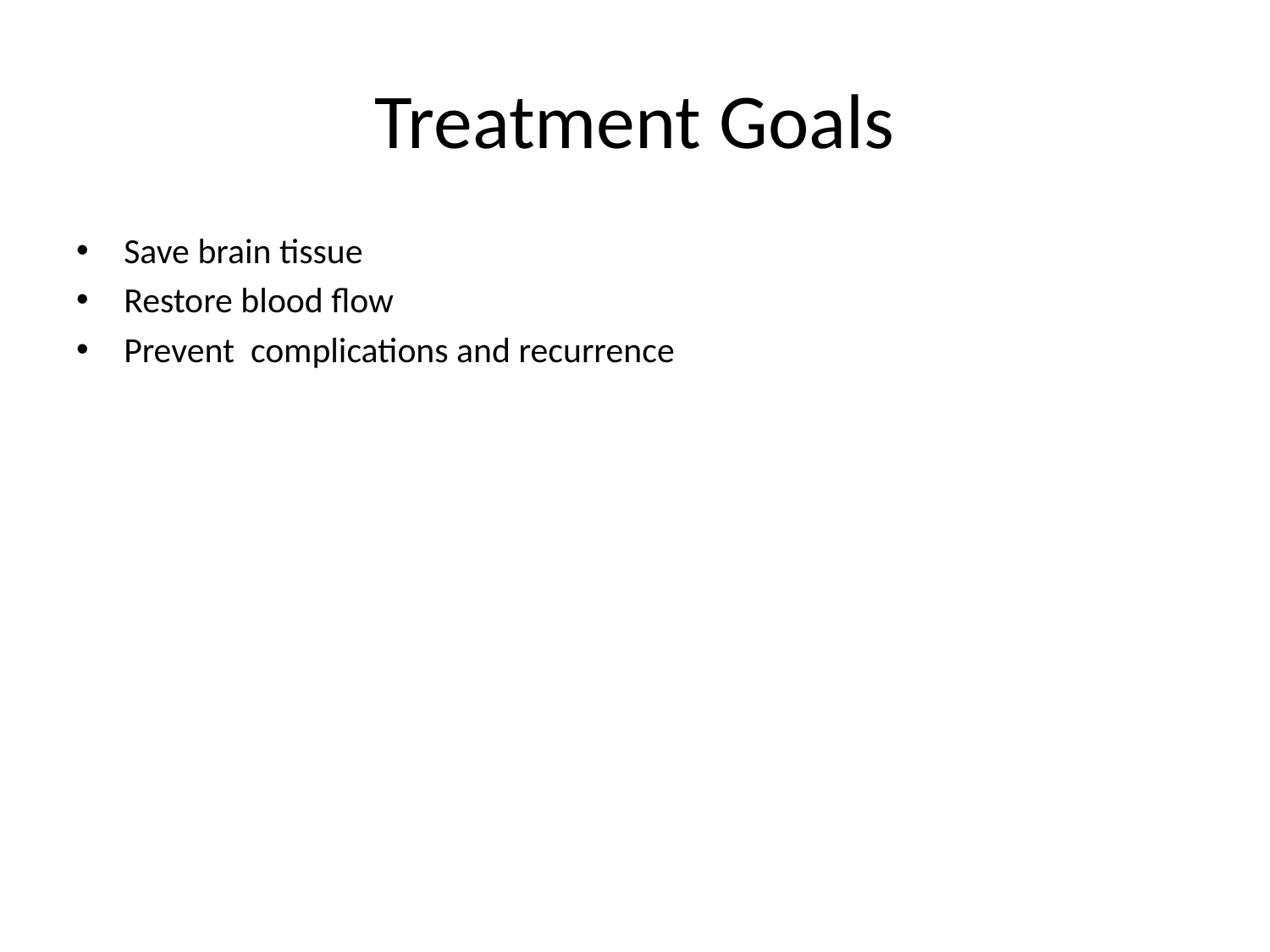

# Treatment Goals
Save brain tissue
Restore blood flow
Prevent  complications and recurrence